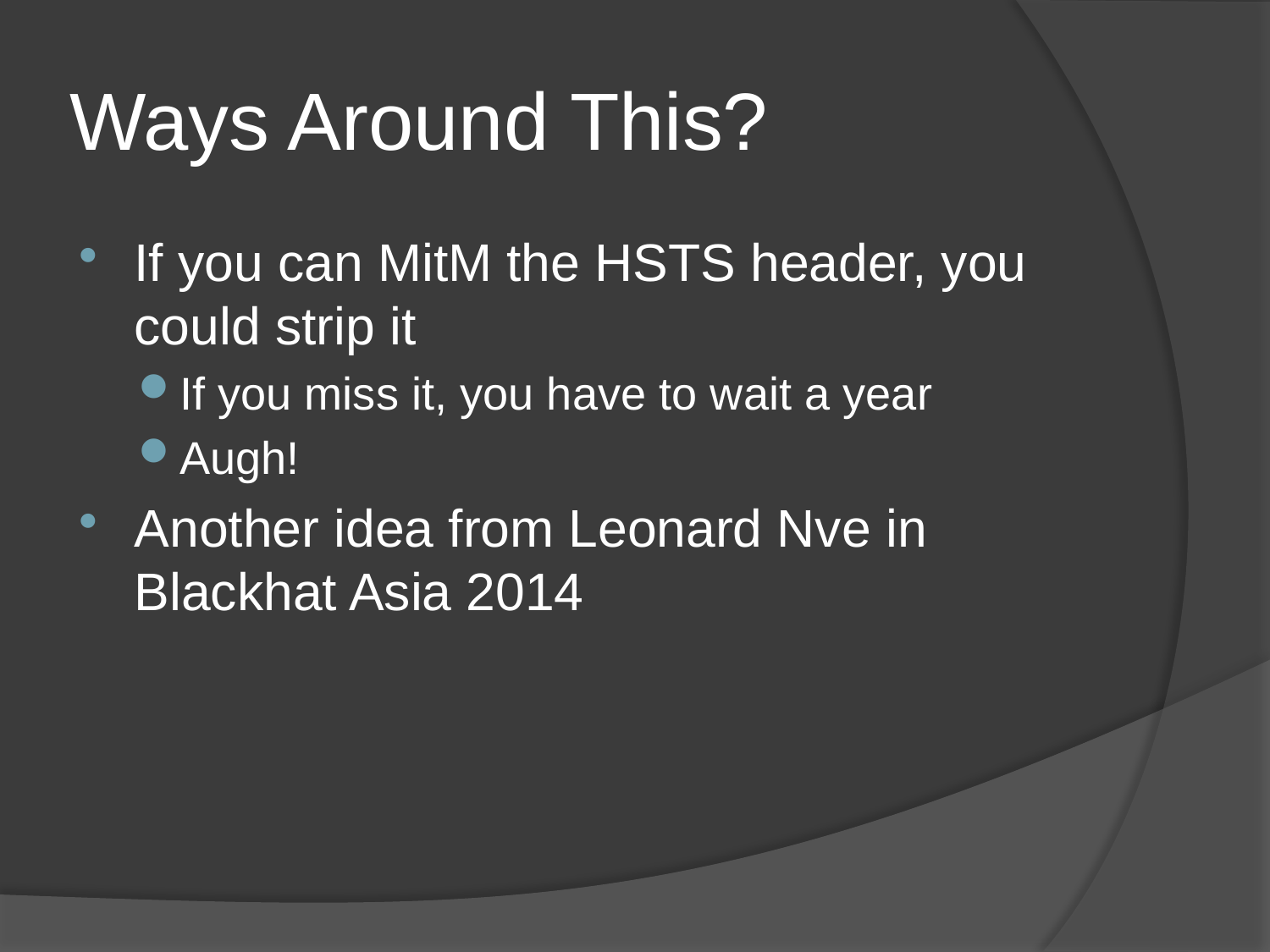

# Ways Around This?
If you can MitM the HSTS header, you could strip it
If you miss it, you have to wait a year
Augh!
Another idea from Leonard Nve in Blackhat Asia 2014